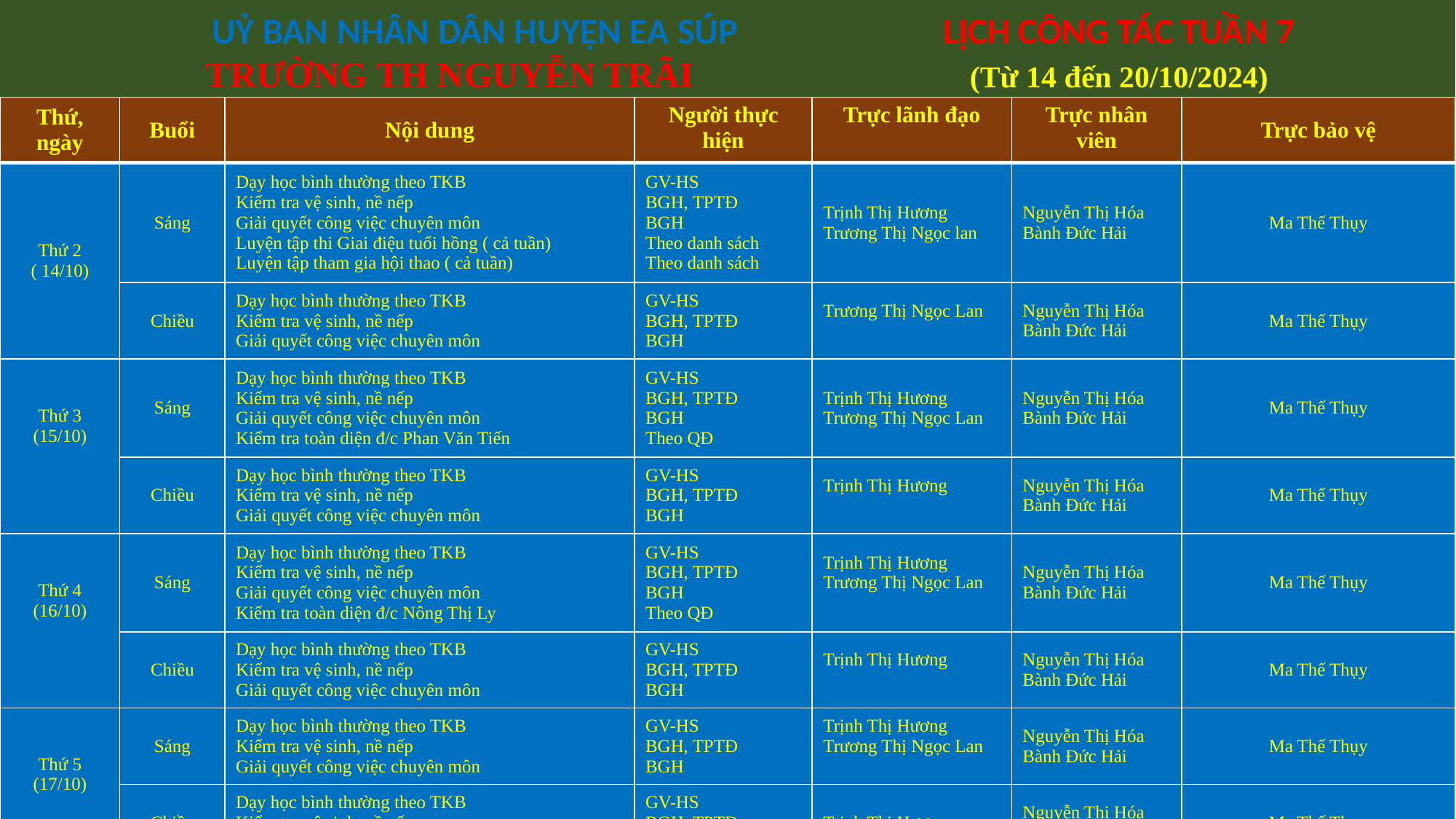

UỶ BAN NHÂN DÂN HUYỆN EA SÚP		LỊCH CÔNG TÁC TUẦN 7
TRƯỜNG TH NGUYỄN TRÃI			(Từ 14 đến 20/10/2024)

| Thứ, ngày | Buổi | Nội dung | Người thực hiện | Trực lãnh đạo | Trực nhân viên | Trực bảo vệ |
| --- | --- | --- | --- | --- | --- | --- |
| Thứ 2 ( 14/10) | Sáng | Dạy học bình thường theo TKB Kiểm tra vệ sinh, nề nếp Giải quyết công việc chuyên môn Luyện tập thi Giai điệu tuổi hồng ( cả tuần) Luyện tập tham gia hội thao ( cả tuần) | GV-HS BGH, TPTĐ BGH Theo danh sách Theo danh sách | Trịnh Thị Hương Trương Thị Ngọc lan | Nguyễn Thị Hóa Bành Đức Hải | Ma Thế Thụy |
|  | Chiều | Dạy học bình thường theo TKB Kiểm tra vệ sinh, nề nếp Giải quyết công việc chuyên môn | GV-HS BGH, TPTĐ BGH | Trương Thị Ngọc Lan | Nguyễn Thị Hóa Bành Đức Hải | Ma Thế Thụy |
| Thứ 3 (15/10) | Sáng | Dạy học bình thường theo TKB Kiểm tra vệ sinh, nề nếp Giải quyết công việc chuyên môn Kiểm tra toàn diện đ/c Phan Văn Tiến | GV-HS BGH, TPTĐ BGH Theo QĐ | Trịnh Thị Hương Trương Thị Ngọc Lan | Nguyễn Thị Hóa Bành Đức Hải | Ma Thế Thụy |
|  | Chiều | Dạy học bình thường theo TKB Kiểm tra vệ sinh, nề nếp Giải quyết công việc chuyên môn | GV-HS BGH, TPTĐ BGH | Trịnh Thị Hương | Nguyễn Thị Hóa Bành Đức Hải | Ma Thế Thụy |
| Thứ 4 (16/10) | Sáng | Dạy học bình thường theo TKB Kiểm tra vệ sinh, nề nếp Giải quyết công việc chuyên môn Kiểm tra toàn diện đ/c Nông Thị Ly | GV-HS BGH, TPTĐ BGH Theo QĐ | Trịnh Thị Hương Trương Thị Ngọc Lan | Nguyễn Thị Hóa Bành Đức Hải | Ma Thế Thụy |
|  | Chiều | Dạy học bình thường theo TKB Kiểm tra vệ sinh, nề nếp Giải quyết công việc chuyên môn | GV-HS BGH, TPTĐ BGH | Trịnh Thị Hương | Nguyễn Thị Hóa Bành Đức Hải | Ma Thế Thụy |
| Thứ 5 (17/10) | Sáng | Dạy học bình thường theo TKB Kiểm tra vệ sinh, nề nếp Giải quyết công việc chuyên môn | GV-HS BGH, TPTĐ BGH | Trịnh Thị Hương Trương Thị Ngọc Lan | Nguyễn Thị Hóa Bành Đức Hải | Ma Thế Thụy |
|  | Chiều | Dạy học bình thường theo TKB Kiểm tra vệ sinh, nề nếp Giải quyết công việc chuyên môn | GV-HS BGH, TPTĐ BGH | Trịnh Thị Hương | Nguyễn Thị Hóa Bành Đức Hải | Ma Thế Thụy |
| Thứ 6 (18/10) | Sáng | Nghỉ học, tham gia hội thao ngành giáo dục | Toàn trường |  |  | Ma Thế Thụy |
|  | Chiều | Tham gia hội thao ngành giáo dục | Toàn trường |  |  | Ma Thế Thụy |
| Thứ 7 (19/10) | Sáng | Tham gia hội thao ngành giáo dục | Theo QĐ |  |  | Ma Thế Thụy |
|  | Chiều | Tham gia hội thao ngành giáo dục | Theo QĐ |  |  | Ma Thế Thụy |
| Chủ nhật (20/10) | Sáng | Tham gia hội thao ngành giáo dục | Theo QĐ |  |  | Ma Thế Thụy |
|  | Chiều | Tham gia hội thao ngành giáo dục | Theo QĐ |  |  | Ma Thế Thụy |